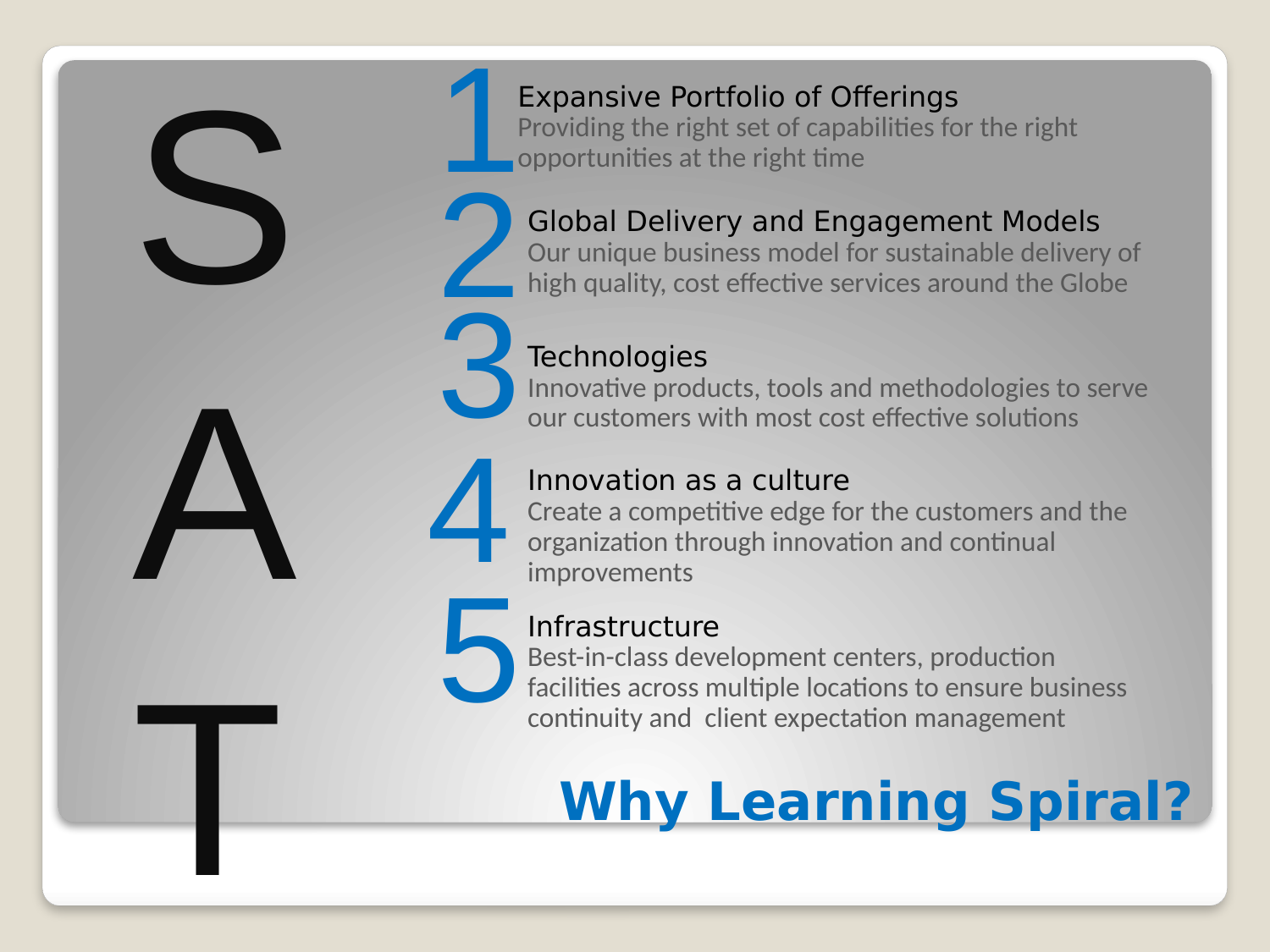

C-SAT
1
Expansive Portfolio of Offerings
Providing the right set of capabilities for the right
opportunities at the right time
2
Global Delivery and Engagement Models
Our unique business model for sustainable delivery of high quality, cost effective services around the Globe
3
Technologies
Innovative products, tools and methodologies to serve our customers with most cost effective solutions
4
Innovation as a culture
Create a competitive edge for the customers and the organization through innovation and continual improvements
5
Infrastructure
Best-in-class development centers, production facilities across multiple locations to ensure business continuity and  client expectation management
# Why Learning Spiral?